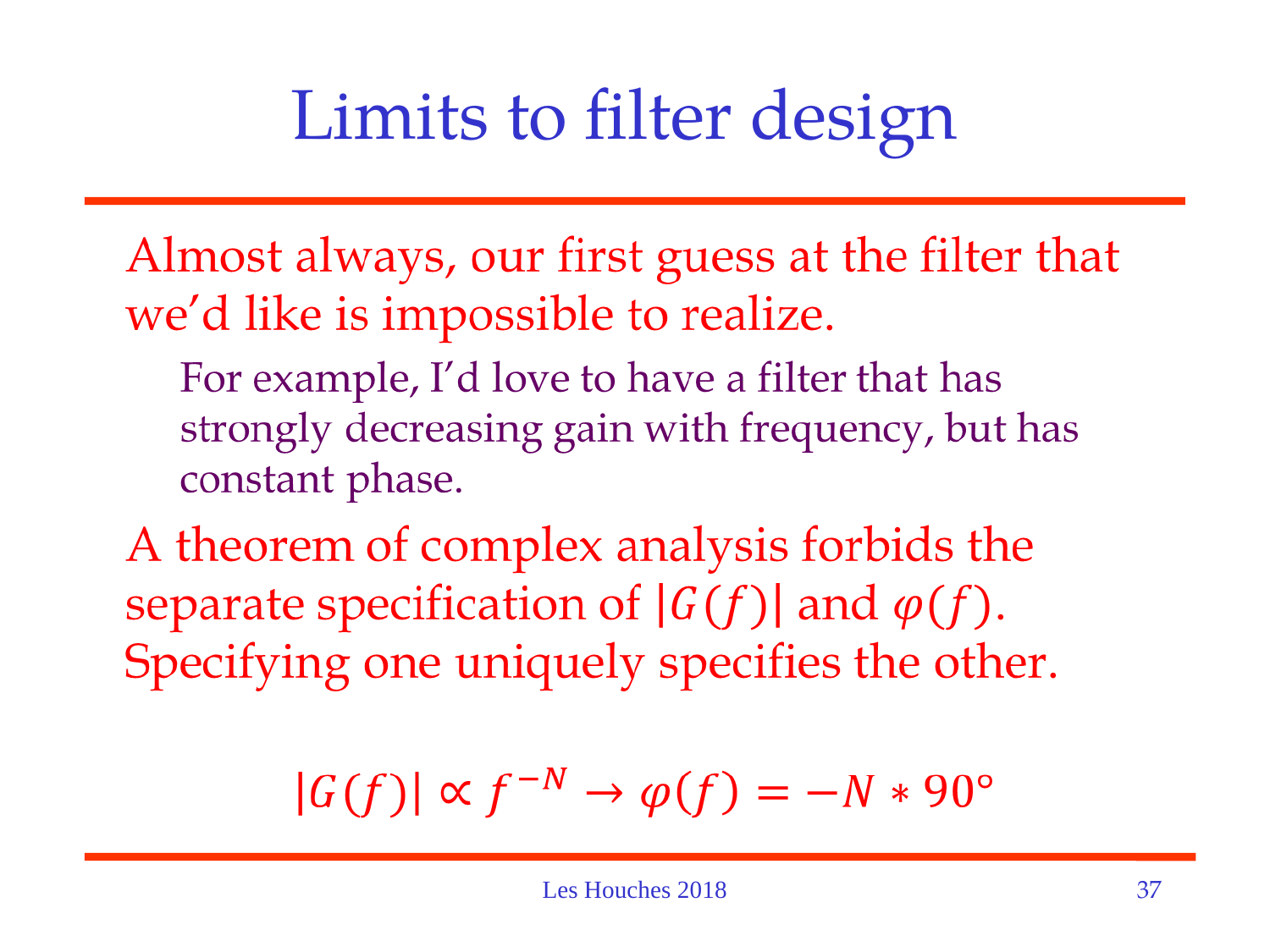

# Limits to filter design

Les Houches 2018
37